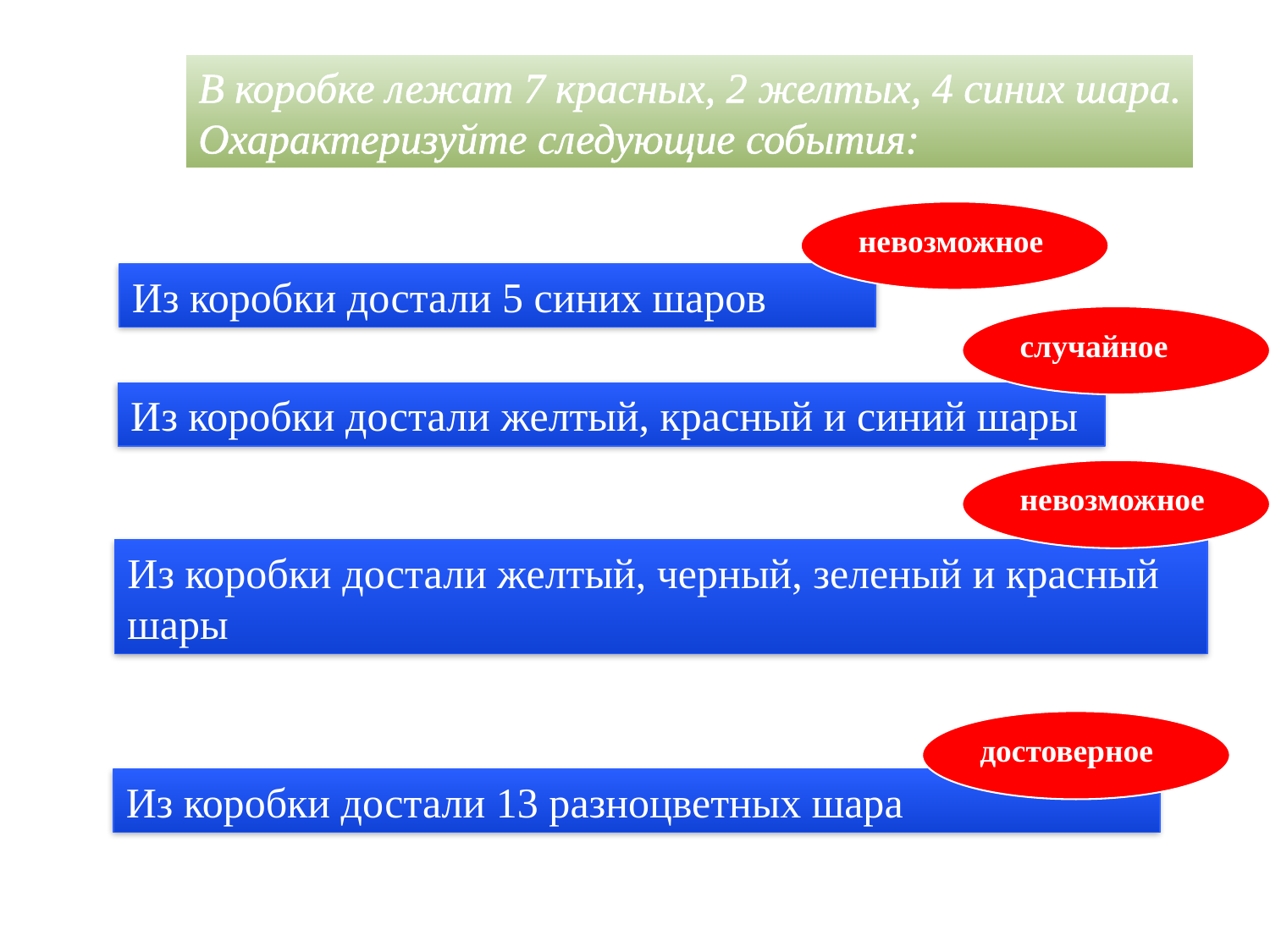

В коробке лежат 7 красных, 2 желтых, 4 синих шара.
Охарактеризуйте следующие события:
невозможное
Из коробки достали 5 синих шаров
случайное
Из коробки достали желтый, красный и синий шары
невозможное
Из коробки достали желтый, черный, зеленый и красный шары
достоверное
Из коробки достали 13 разноцветных шара